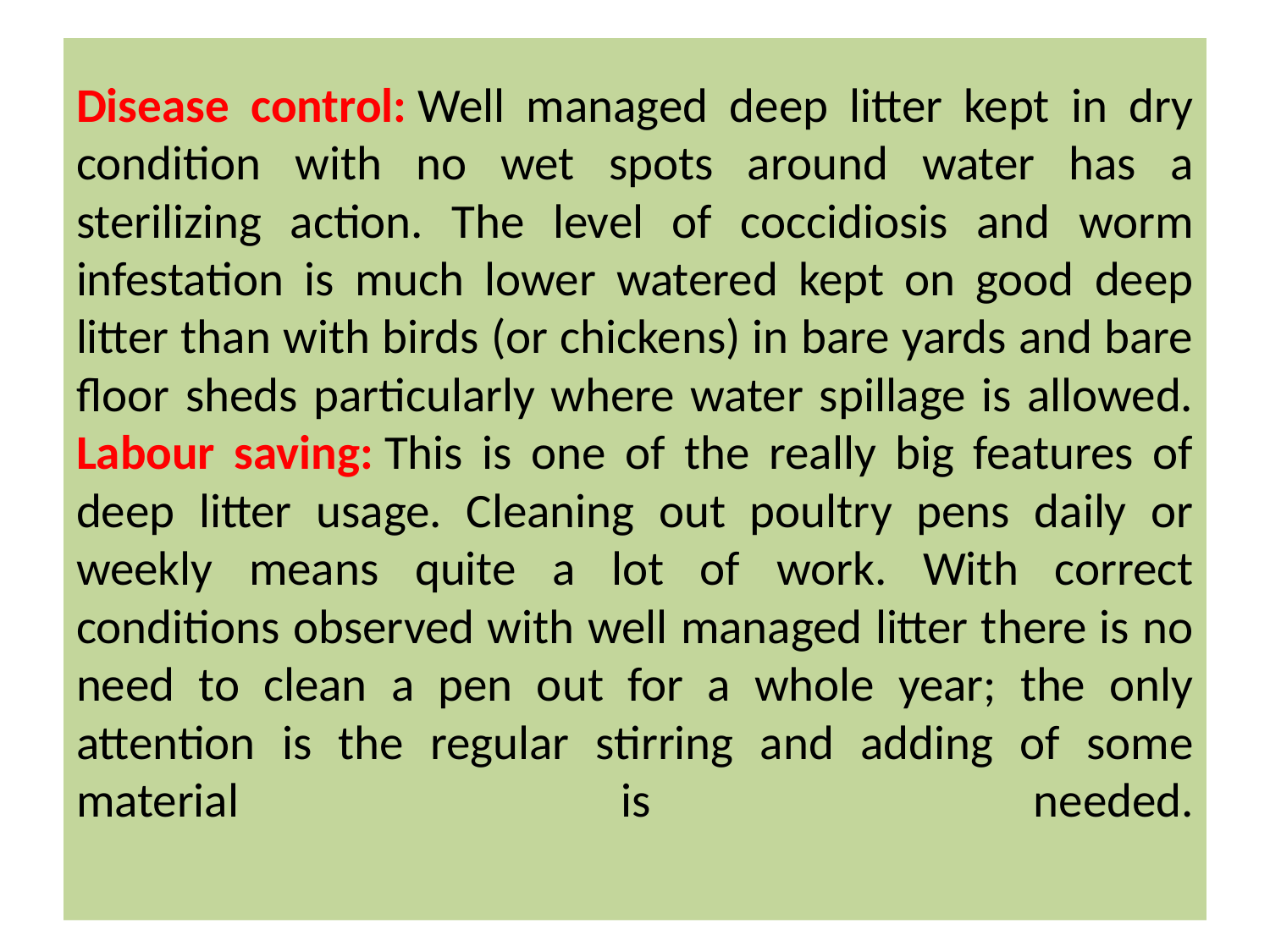

# Disease control: Well managed deep litter kept in dry condition with no wet spots around water has a sterilizing action. The level of coccidiosis and worm infestation is much lower watered kept on good deep litter than with birds (or chickens) in bare yards and bare floor sheds particularly where water spillage is allowed. Labour saving: This is one of the really big features of deep litter usage. Cleaning out poultry pens daily or weekly means quite a lot of work. With correct conditions observed with well managed litter there is no need to clean a pen out for a whole year; the only attention is the regular stirring and adding of some material is needed.